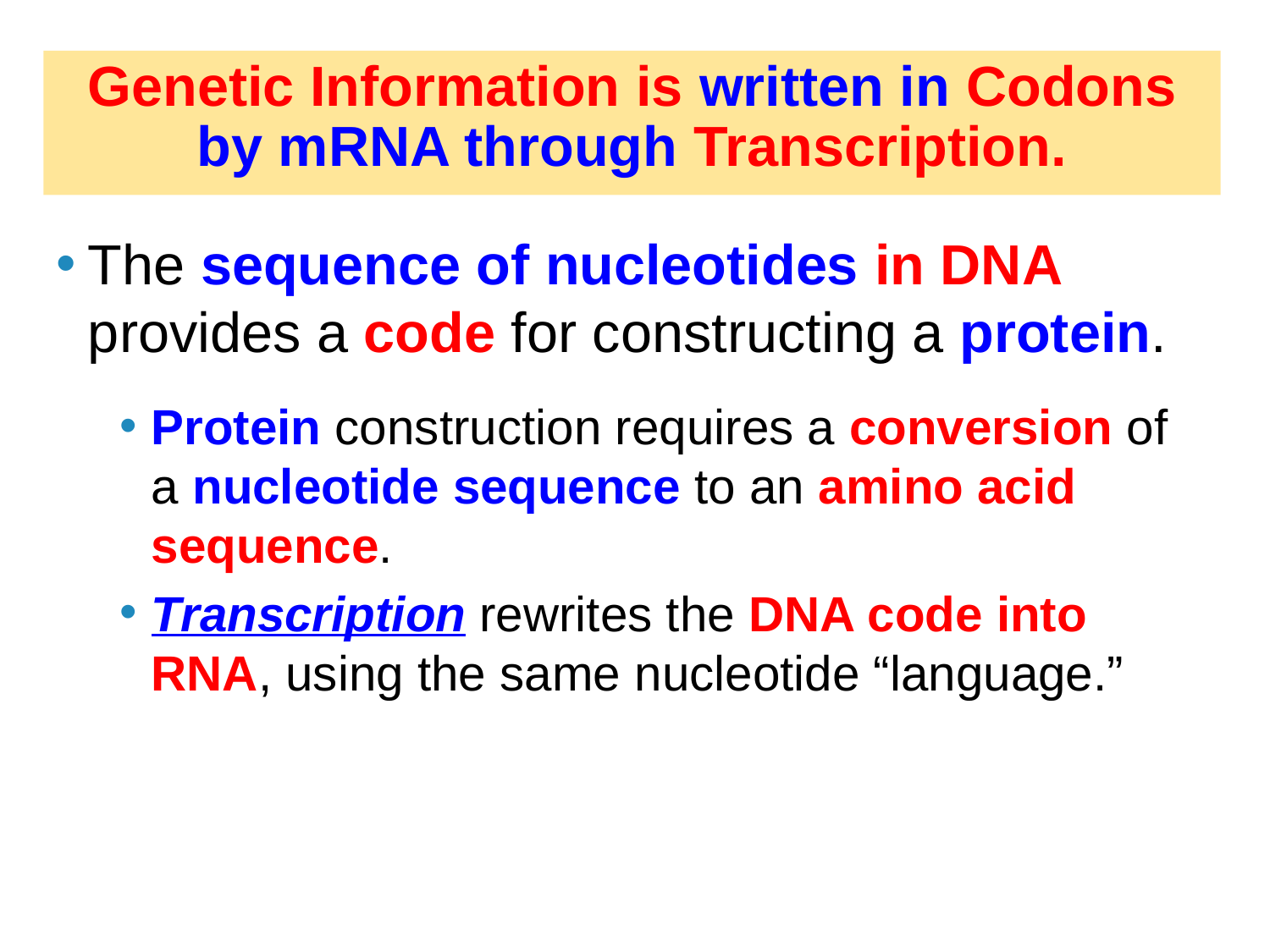

# Genetic Information is written in Codons by mRNA through Transcription.
The sequence of nucleotides in DNA provides a code for constructing a protein.
Protein construction requires a conversion of a nucleotide sequence to an amino acid sequence.
Transcription rewrites the DNA code into RNA, using the same nucleotide “language.”